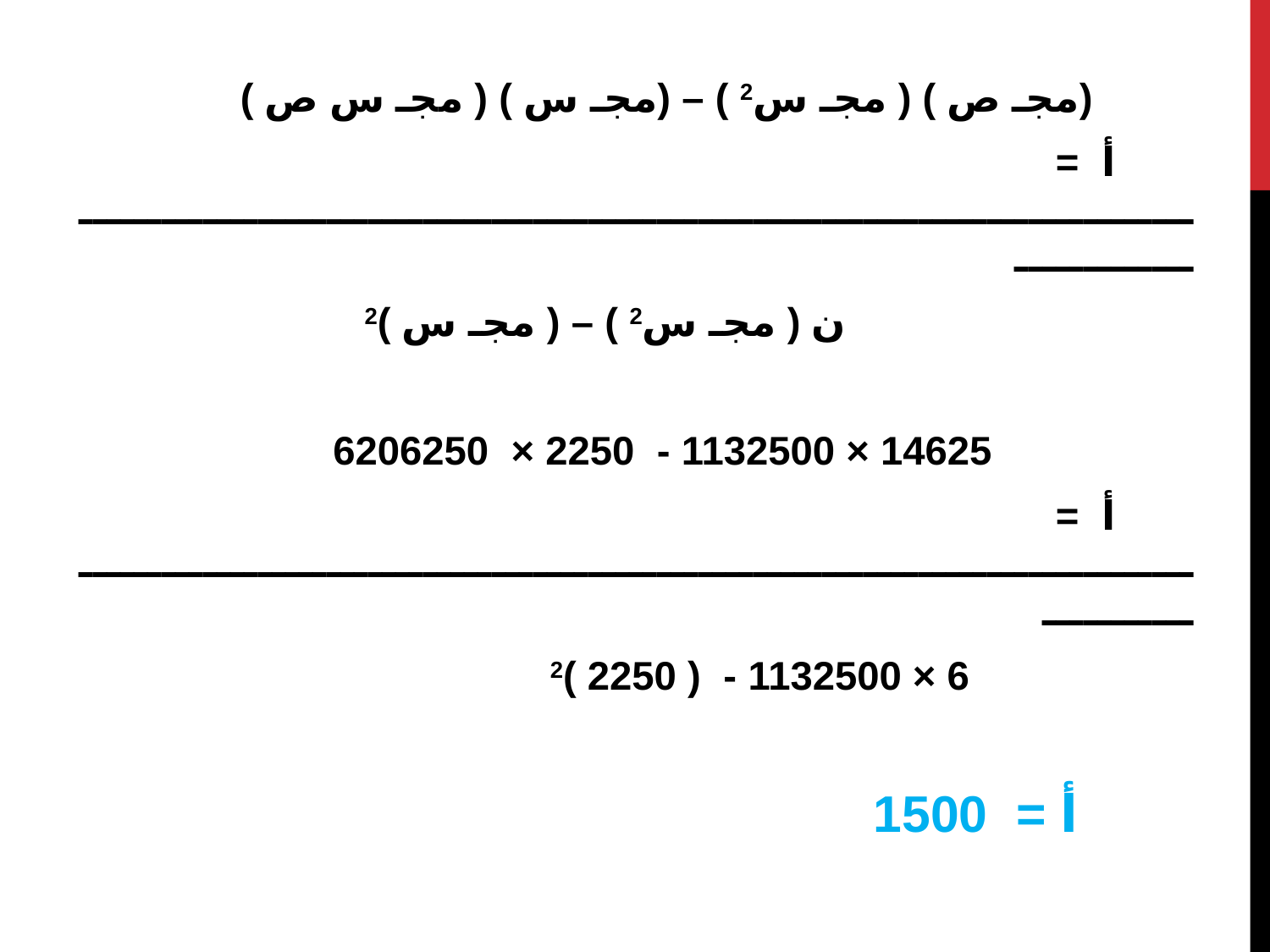

(مجـ ص ) ( مجـ س2 ) – (مجـ س ) ( مجـ س ص )
       أ  =  ــــــــــــــــــــــــــــــــــــــــــــــــــــــــــــــــــــــــــــــــــــــــــــــ
                               ن ( مجـ س2 ) – ( مجـ س )2

                  14625 × 1132500 -  2250 ×  6206250
       أ  =  ــــــــــــــــــــــــــــــــــــــــــــــــــــــــــــــــــــــــــــــــــــــــــــ
	                    6 × 1132500 -  ( 2250 )2

        أ =  1500